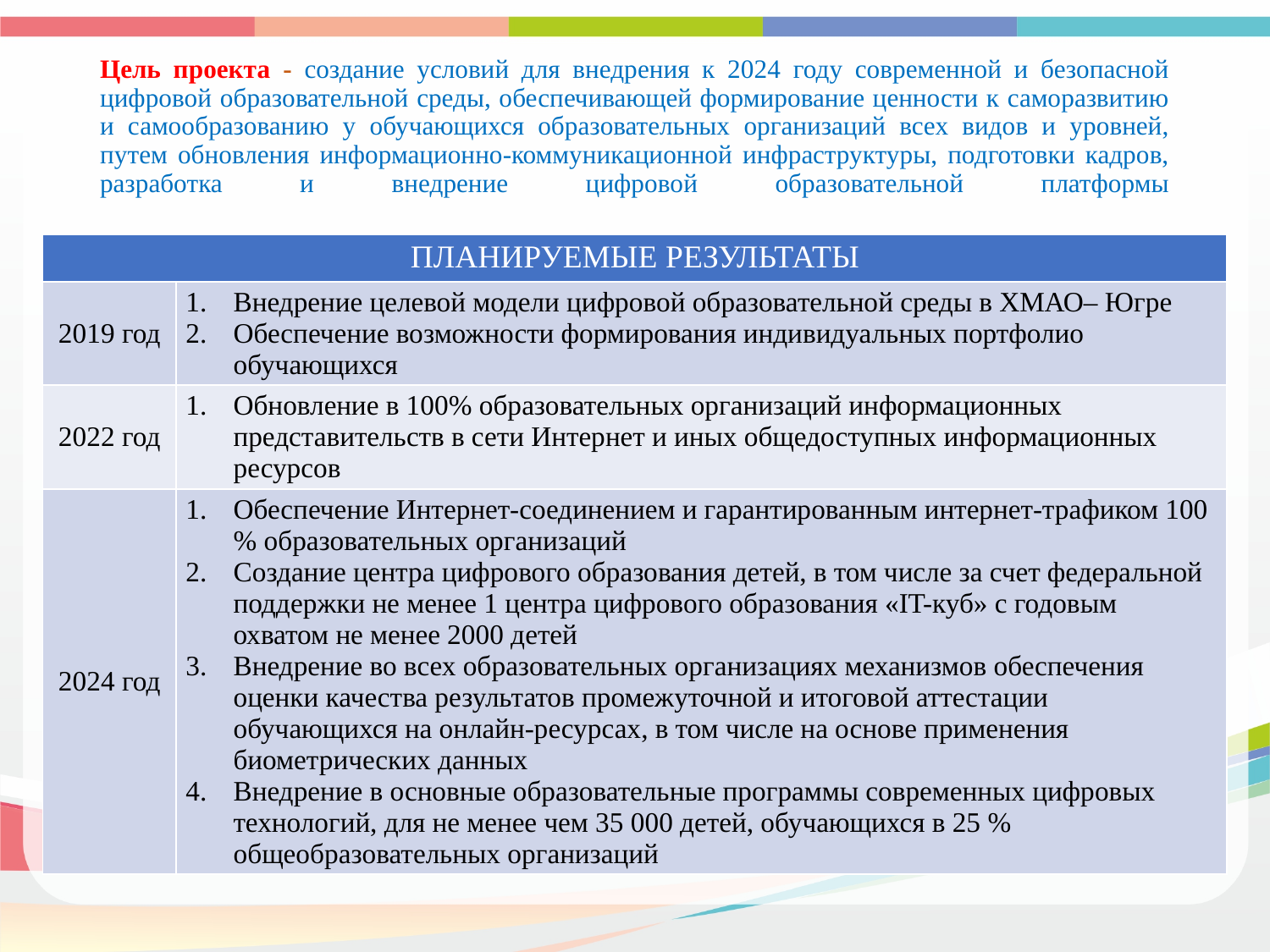

# Цель проекта - создание условий для внедрения к 2024 году современной и безопасной цифровой образовательной среды, обеспечивающей формирование ценности к саморазвитию и самообразованию у обучающихся образовательных организаций всех видов и уровней, путем обновления информационно-коммуникационной инфраструктуры, подготовки кадров, разработка и внедрение цифровой образовательной платформы
| ПЛАНИРУЕМЫЕ РЕЗУЛЬТАТЫ |  |
| --- | --- |
| 2019 год | Внедрение целевой модели цифровой образовательной среды в ХМАО– Югре Обеспечение возможности формирования индивидуальных портфолио обучающихся |
| 2022 год | Обновление в 100% образовательных организаций информационных представительств в сети Интернет и иных общедоступных информационных ресурсов |
| 2024 год | Обеспечение Интернет-соединением и гарантированным интернет-трафиком 100 % образовательных организаций Создание центра цифрового образования детей, в том числе за счет федеральной поддержки не менее 1 центра цифрового образования «IT-куб» с годовым охватом не менее 2000 детей Внедрение во всех образовательных организациях механизмов обеспечения оценки качества результатов промежуточной и итоговой аттестации обучающихся на онлайн-ресурсах, в том числе на основе применения биометрических данных Внедрение в основные образовательные программы современных цифровых технологий, для не менее чем 35 000 детей, обучающихся в 25 % общеобразовательных организаций |